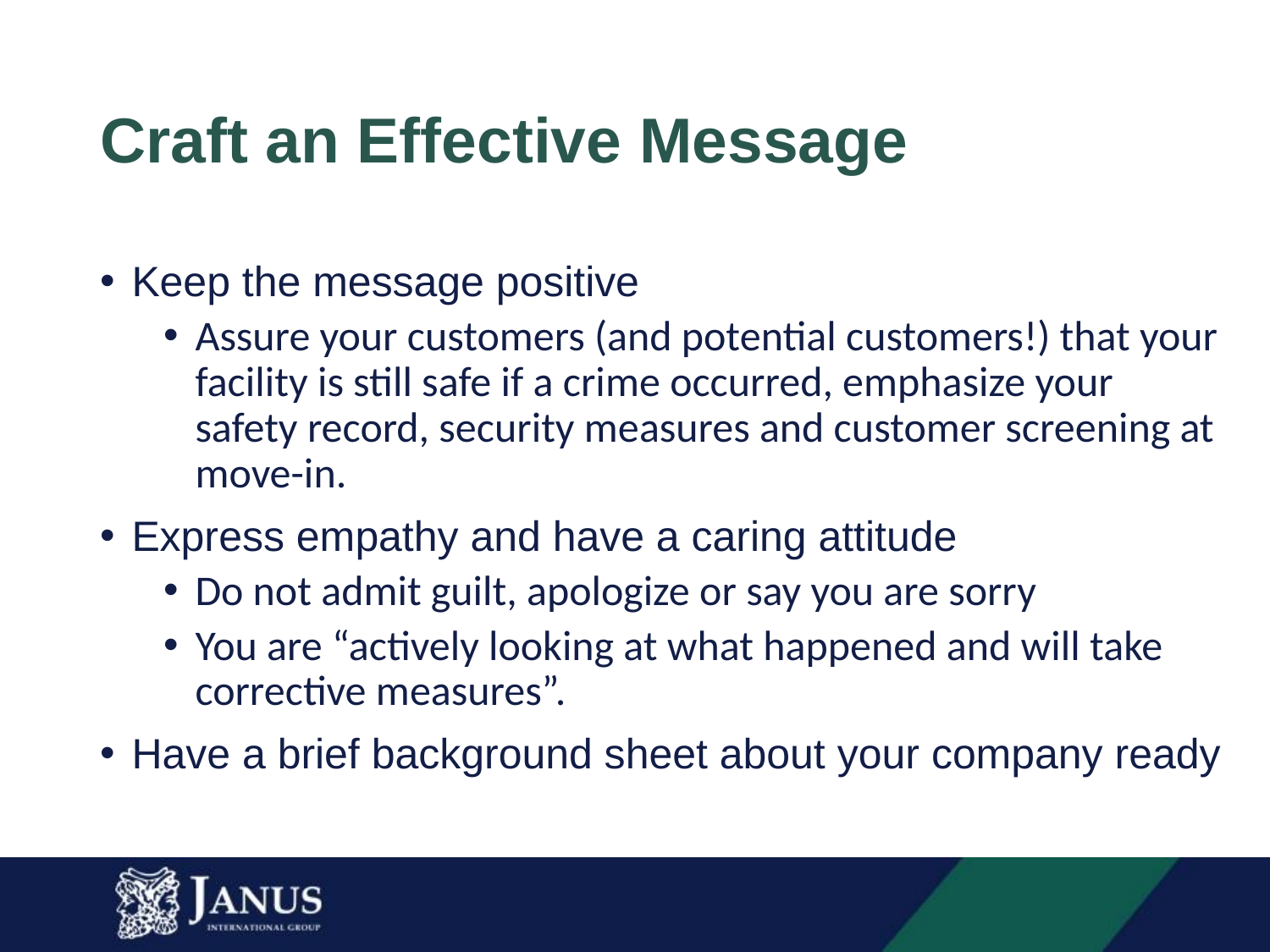

# Craft an Effective Message
Keep the message positive
Assure your customers (and potential customers!) that your facility is still safe if a crime occurred, emphasize your safety record, security measures and customer screening at move-in.
Express empathy and have a caring attitude
Do not admit guilt, apologize or say you are sorry
You are “actively looking at what happened and will take corrective measures”.
Have a brief background sheet about your company ready